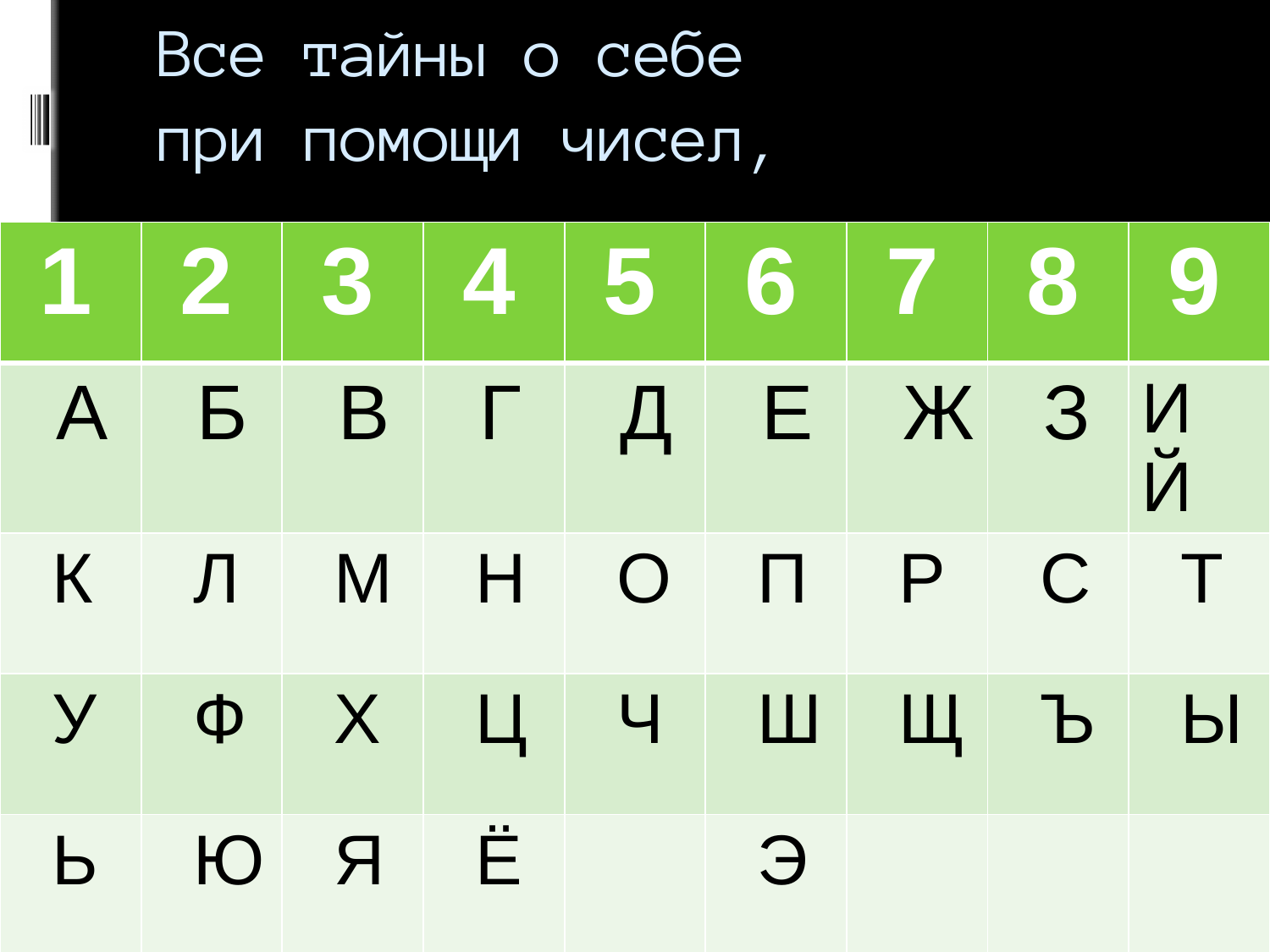

# Все тайны о себе при помощи чисел,
| 1 | 2 | 3 | 4 | 5 | 6 | 7 | 8 | 9 |
| --- | --- | --- | --- | --- | --- | --- | --- | --- |
| А | Б | В | Г | Д | Е | Ж | З | И Й |
| К | Л | М | Н | О | П | Р | С | Т |
| У | Ф | Х | Ц | Ч | Ш | Щ | Ъ | Ы |
| Ь | Ю | Я | Ё |  | Э |  |  |  |